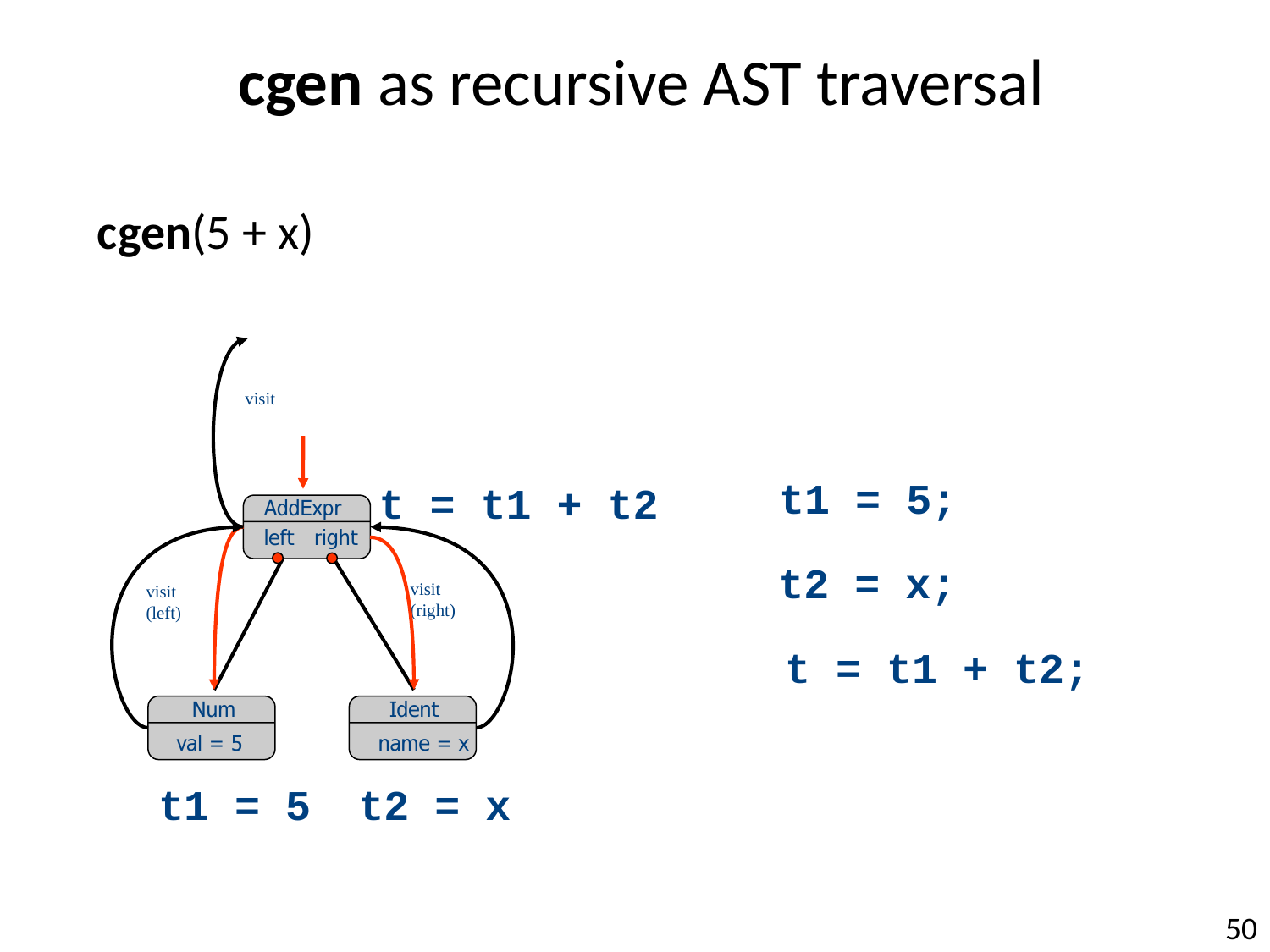

# cgen as recursive AST traversal
cgen(5 + x)
visit
t1 = 5;
t = t1 + t2
AddExpr

left
right

t2 = x;
visit
(right)
visit
(left)
t = t1 + t2;
Num

val = 5
Ident

name = x
t1 = 5
t2 = x
50